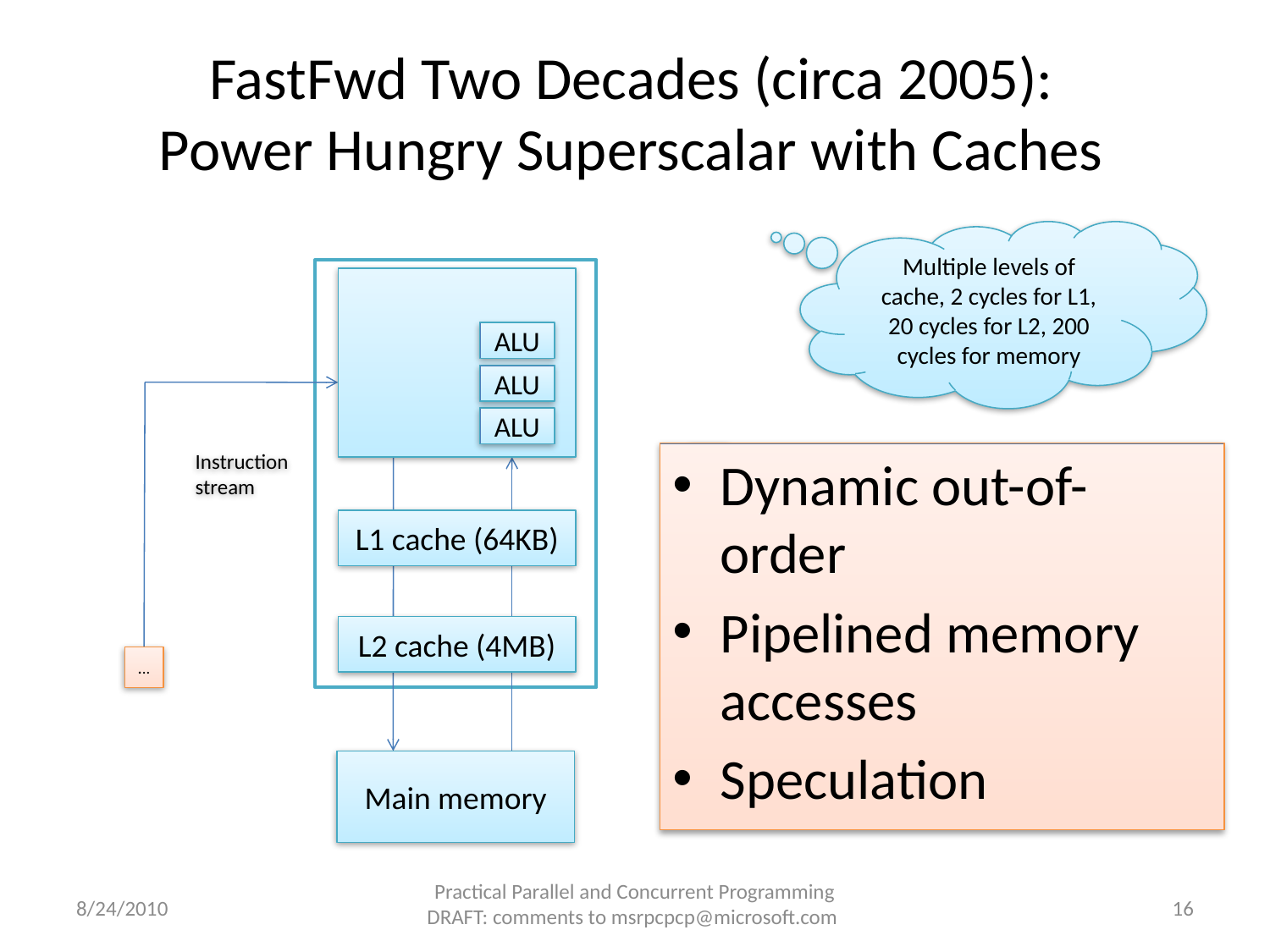

# FastFwd Two Decades (circa 2005): Power Hungry Superscalar with Caches
Multiple levels of cache, 2 cycles for L1, 20 cycles for L2, 200 cycles for memory

ALU
ALU
ALU
Completion time
Instruction stream
Dynamic out-of-order
Pipelined memory accesses
Speculation
1
2
2
2
L1 cache (64KB)
3
2
4
204 (main memory)
5
226 (hit in L2)
L2 cache (4MB)
...
Main memory
8/24/2010
16
Practical Parallel and Concurrent Programming DRAFT: comments to msrpcpcp@microsoft.com